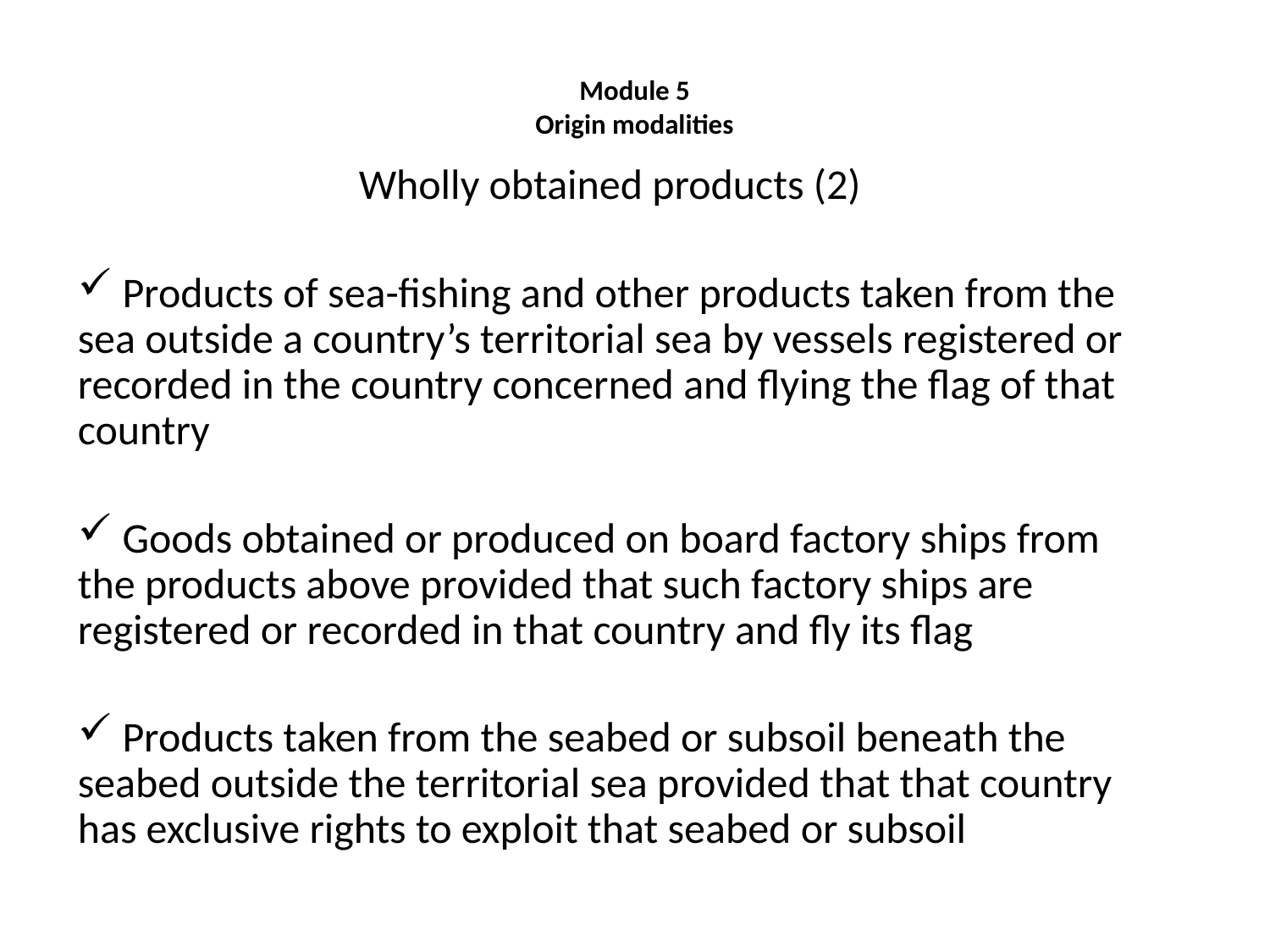

Module 5
Origin modalities
 Wholly obtained products (2)

 Products of sea-fishing and other products taken from the sea outside a country’s territorial sea by vessels registered or recorded in the country concerned and flying the flag of that country

 Goods obtained or produced on board factory ships from the products above provided that such factory ships are registered or recorded in that country and fly its flag

 Products taken from the seabed or subsoil beneath the seabed outside the territorial sea provided that that country has exclusive rights to exploit that seabed or subsoil